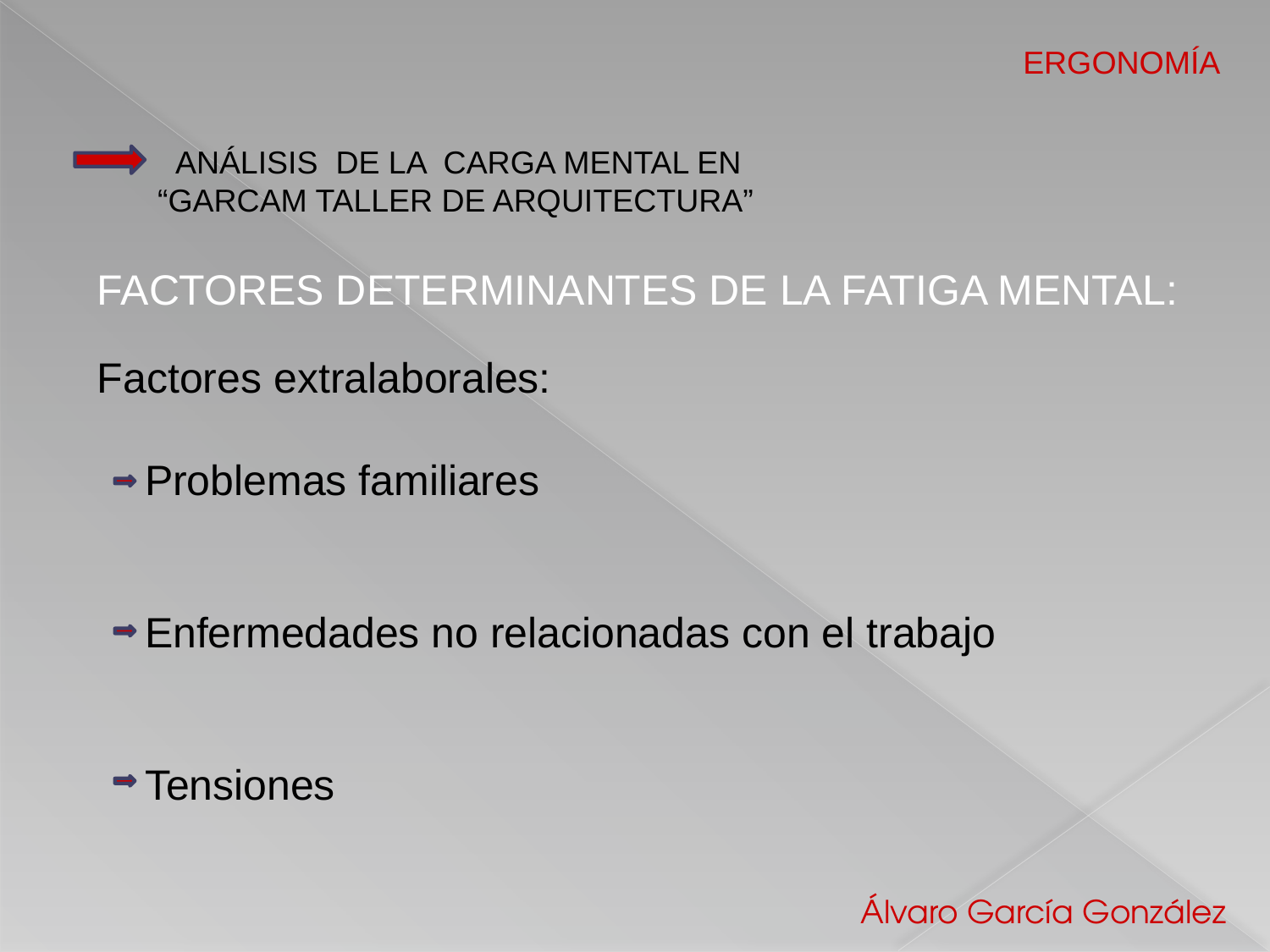

ERGONOMÍA
  ANÁLISIS  DE LA  CARGA MENTAL EN
“GARCAM TALLER DE ARQUITECTURA”

FACTORES DETERMINANTES DE LA FATIGA MENTAL:

Factores extralaborales:

    Problemas familiares

    Enfermedades no relacionadas con el trabajo

    Tensiones

      Álvaro García González